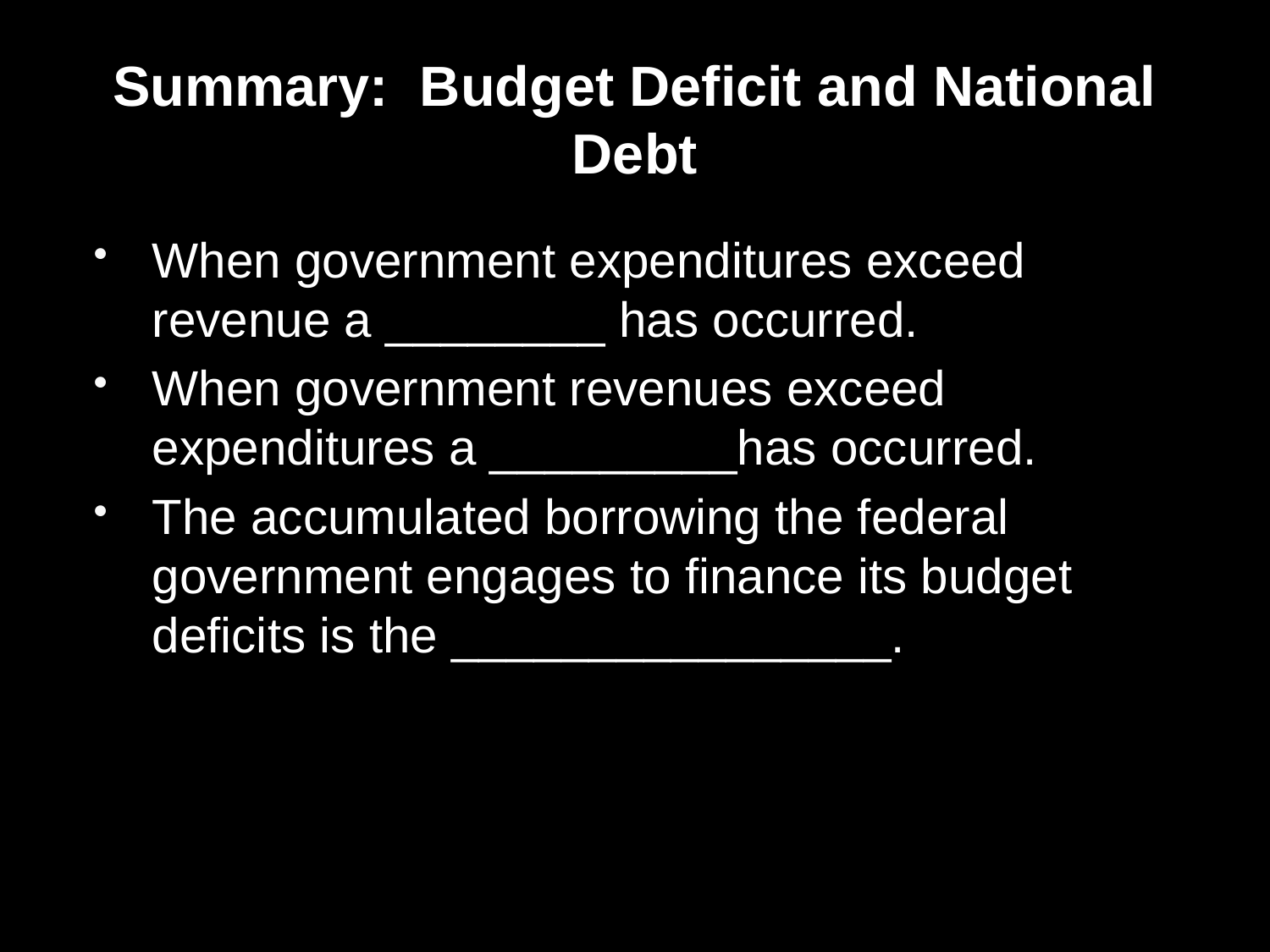

# Summary:  Budget Deficit and National Debt
When government expenditures exceed revenue a ________ has occurred.
When government revenues exceed expenditures a _________has occurred.
The accumulated borrowing the federal government engages to finance its budget deficits is the ________________.